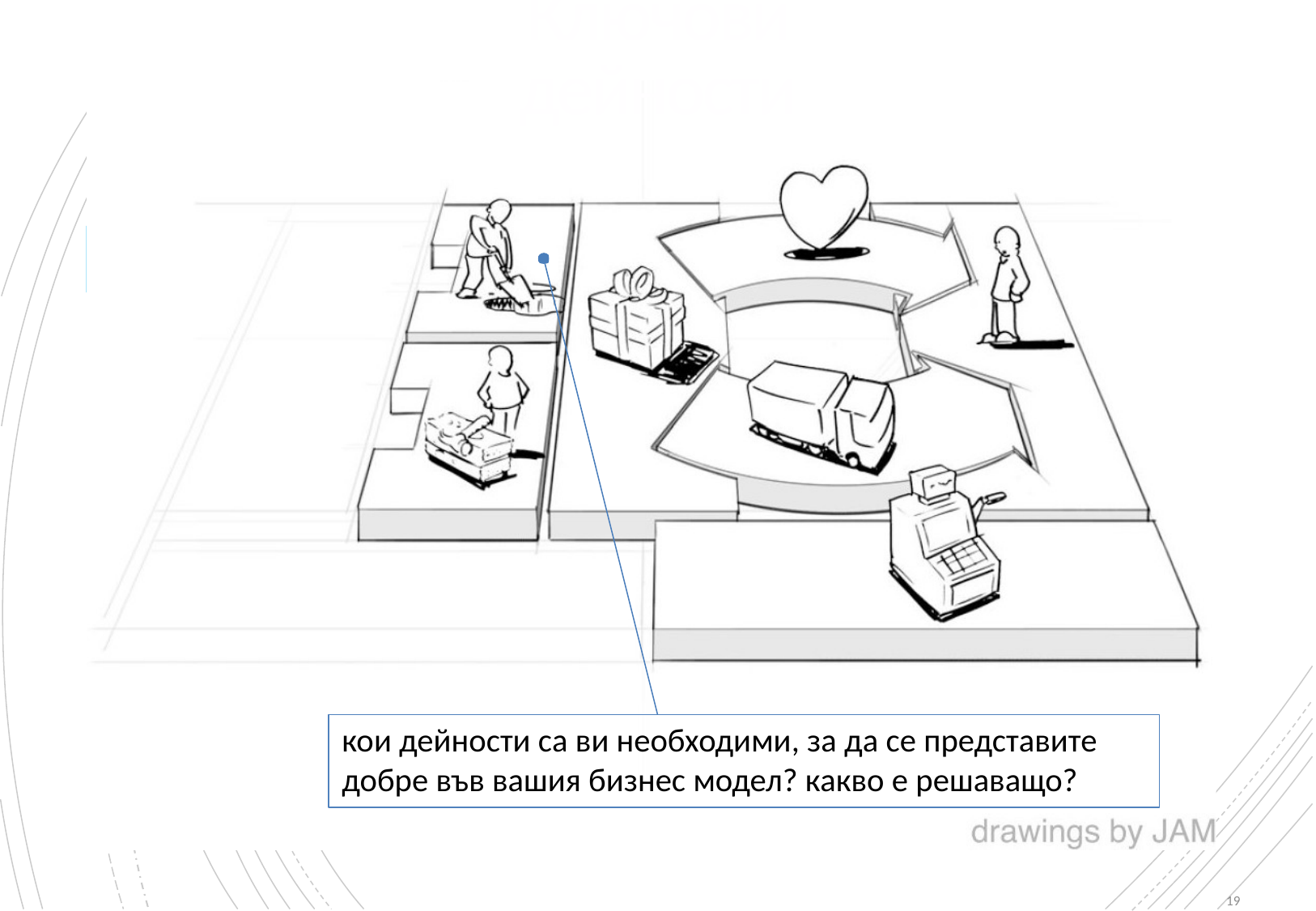

# Ключови дейности

кои дейности са ви необходими, за да се представите добре във вашия бизнес модел? какво е решаващо?
19